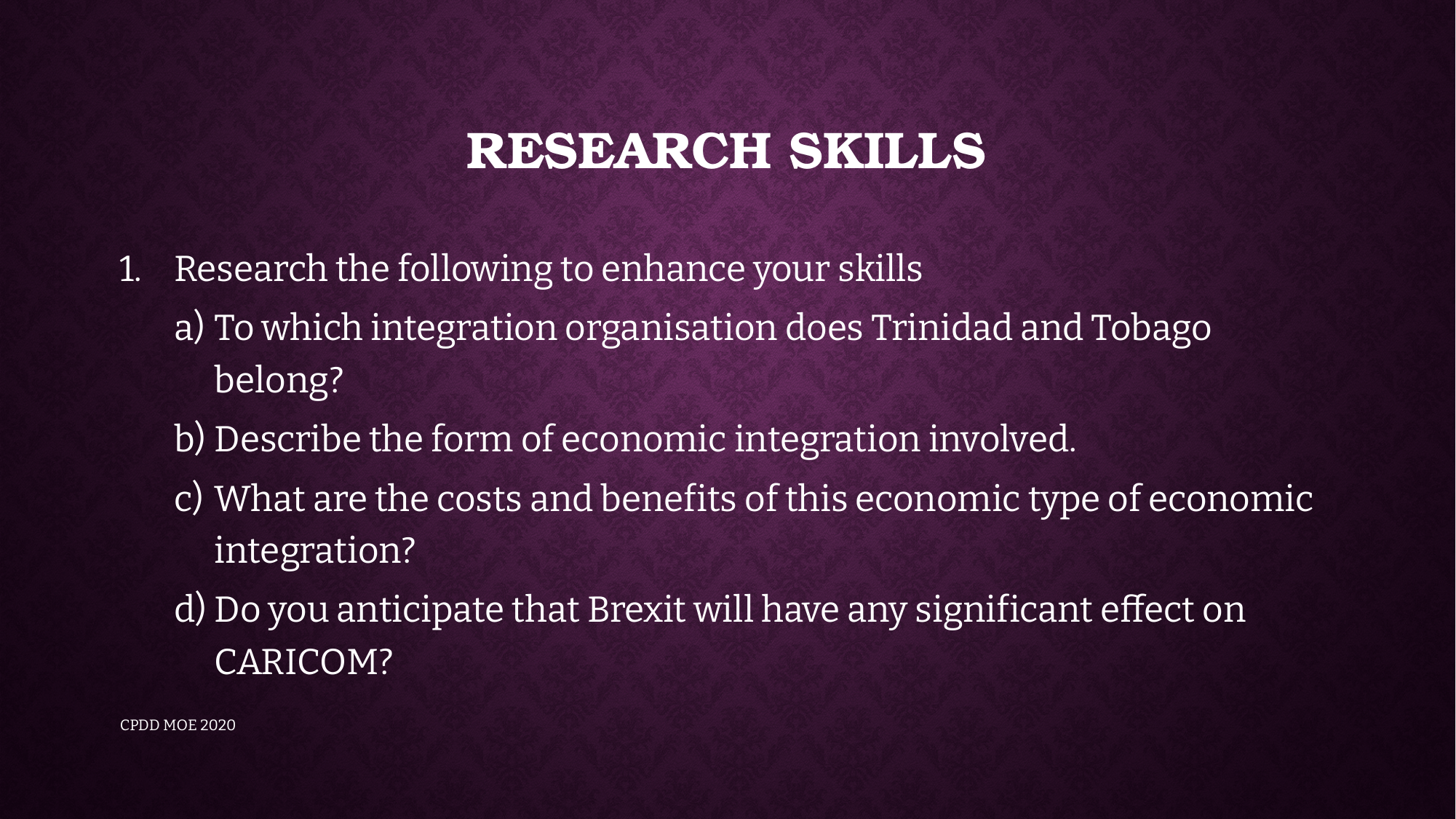

# Research Skills
Research the following to enhance your skills
To which integration organisation does Trinidad and Tobago belong?
Describe the form of economic integration involved.
What are the costs and benefits of this economic type of economic integration?
Do you anticipate that Brexit will have any significant effect on CARICOM?

CPDD MOE 2020